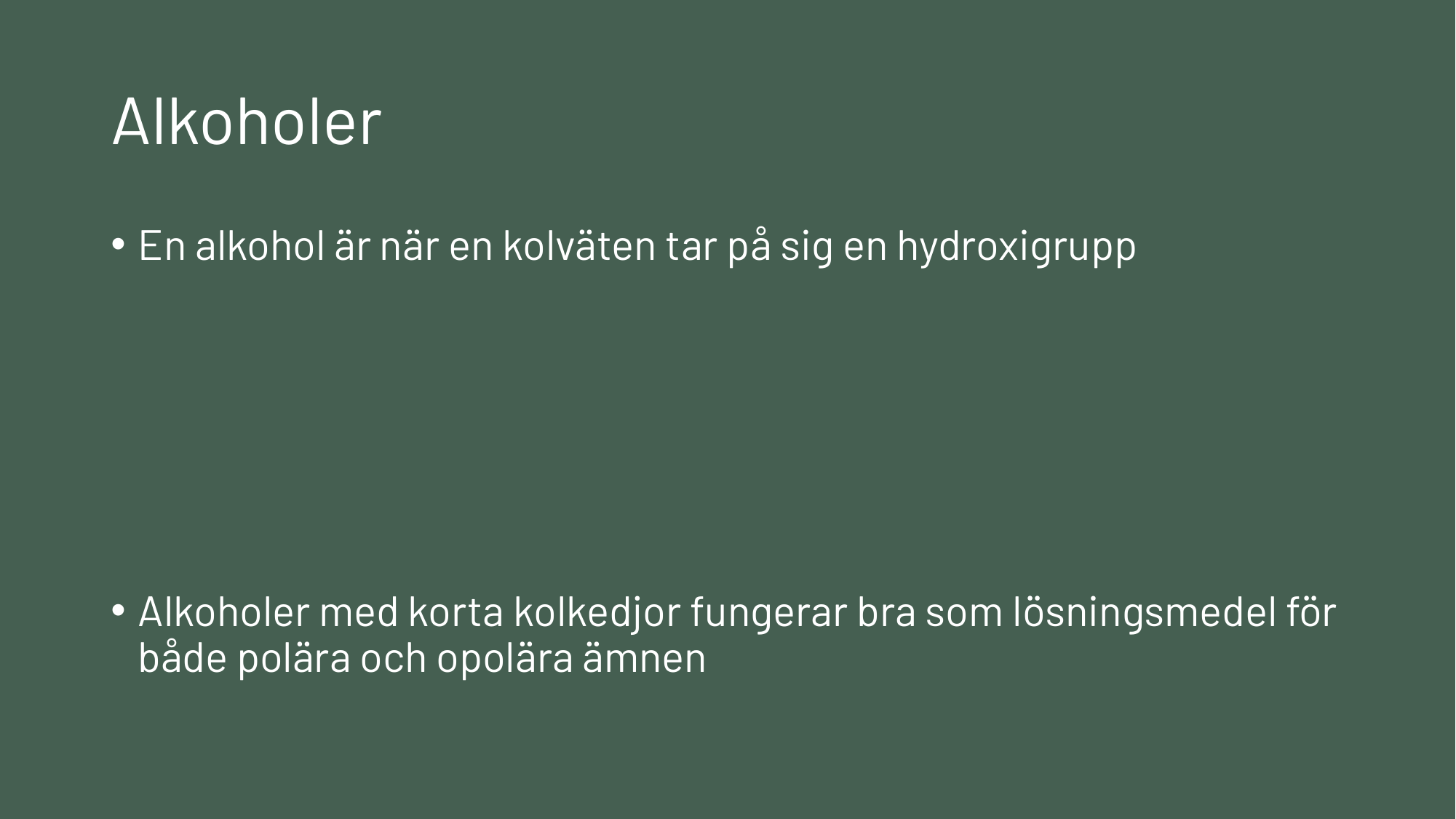

# Alkoholer
En alkohol är när en kolväten tar på sig en hydroxigrupp

Alkoholer med korta kolkedjor fungerar bra som lösningsmedel för både polära och opolära ämnen